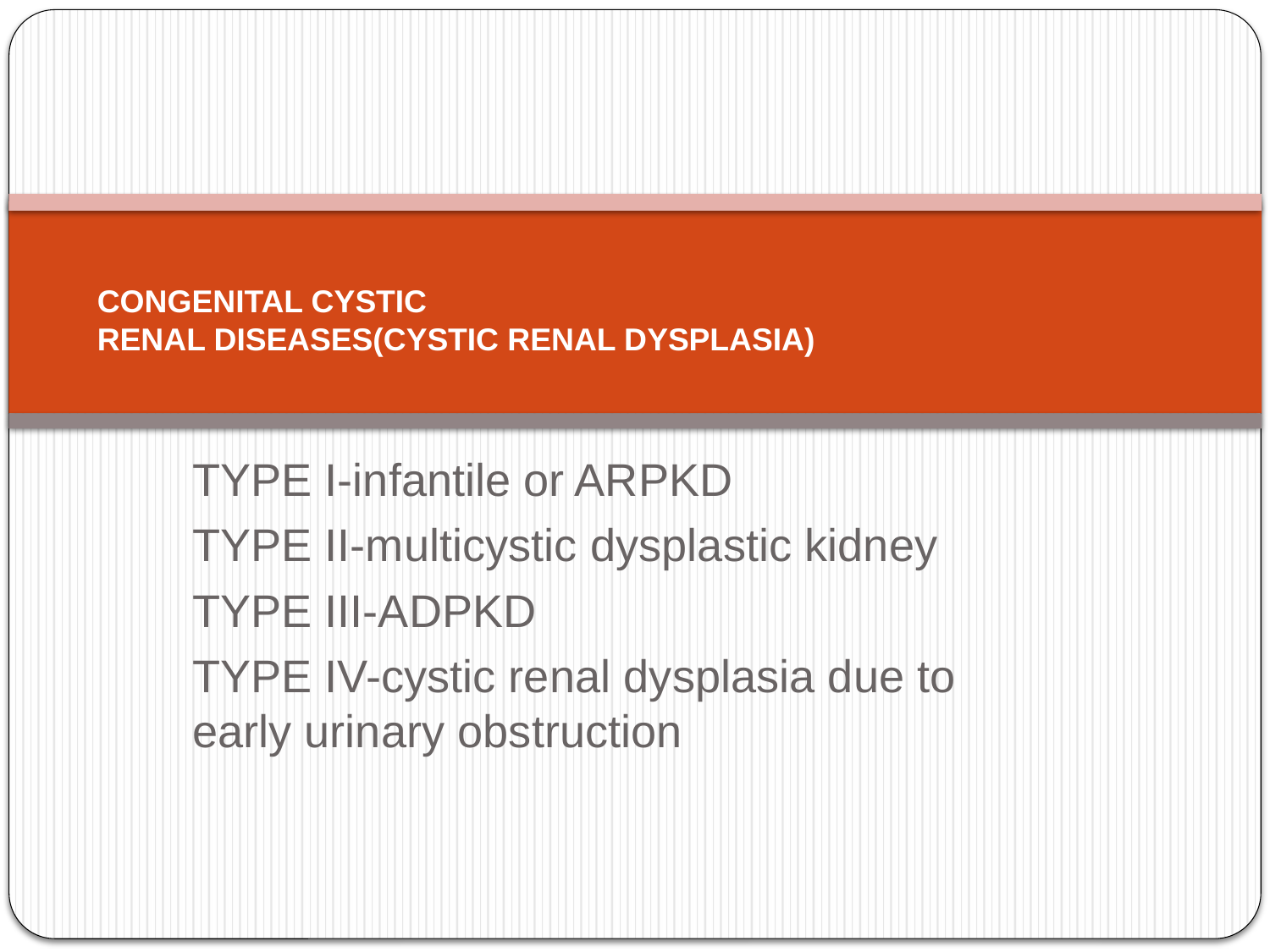

# CONGENITAL CYSTIC RENAL DISEASES(CYSTIC RENAL DYSPLASIA)
TYPE I-infantile or ARPKD
TYPE II-multicystic dysplastic kidney
TYPE III-ADPKD
TYPE IV-cystic renal dysplasia due to early urinary obstruction